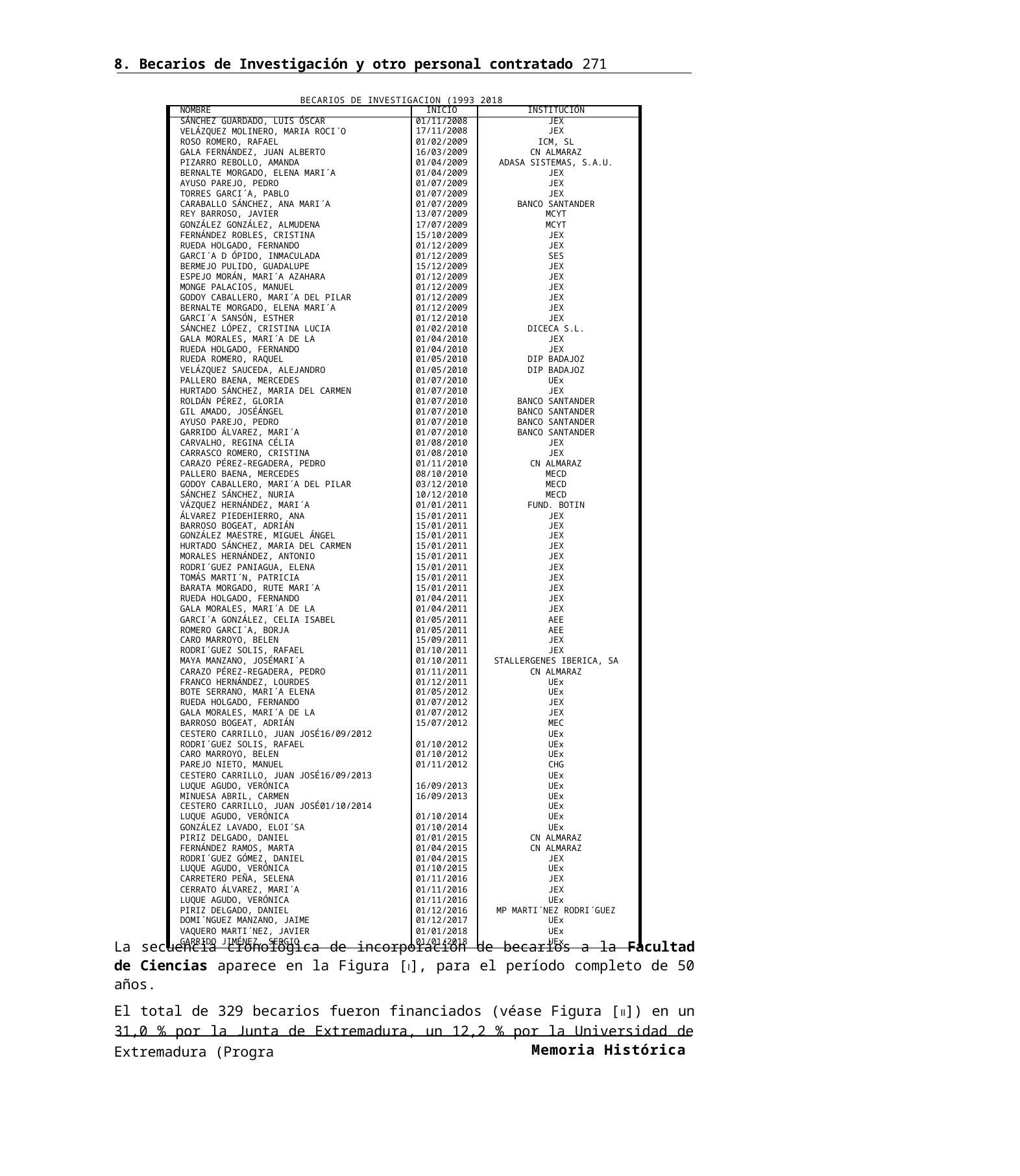

8. Becarios de Investigación y otro personal contratado 271
BECARIOS DE INVESTIGACION (1993 2018
| NOMBRE | INICIO | INSTITUCIÓN |
| --- | --- | --- |
| SÁNCHEZ GUARDADO, LUIS ÓSCAR | 01/11/2008 | JEX |
| VELÁZQUEZ MOLINERO, MARIA ROCI´O | 17/11/2008 | JEX |
| ROSO ROMERO, RAFAEL | 01/02/2009 | ICM, SL |
| GALA FERNÁNDEZ, JUAN ALBERTO | 16/03/2009 | CN ALMARAZ |
| PIZARRO REBOLLO, AMANDA | 01/04/2009 | ADASA SISTEMAS, S.A.U. |
| BERNALTE MORGADO, ELENA MARI´A | 01/04/2009 | JEX |
| AYUSO PAREJO, PEDRO | 01/07/2009 | JEX |
| TORRES GARCI´A, PABLO | 01/07/2009 | JEX |
| CARABALLO SÁNCHEZ, ANA MARI´A | 01/07/2009 | BANCO SANTANDER |
| REY BARROSO, JAVIER | 13/07/2009 | MCYT |
| GONZÁLEZ GONZÁLEZ, ALMUDENA | 17/07/2009 | MCYT |
| FERNÁNDEZ ROBLES, CRISTINA | 15/10/2009 | JEX |
| RUEDA HOLGADO, FERNANDO | 01/12/2009 | JEX |
| GARCI´A D ÓPIDO, INMACULADA | 01/12/2009 | SES |
| BERMEJO PULIDO, GUADALUPE | 15/12/2009 | JEX |
| ESPEJO MORÁN, MARI´A AZAHARA | 01/12/2009 | JEX |
| MONGE PALACIOS, MANUEL | 01/12/2009 | JEX |
| GODOY CABALLERO, MARI´A DEL PILAR | 01/12/2009 | JEX |
| BERNALTE MORGADO, ELENA MARI´A | 01/12/2009 | JEX |
| GARCI´A SANSÓN, ESTHER | 01/12/2010 | JEX |
| SÁNCHEZ LÓPEZ, CRISTINA LUCIA | 01/02/2010 | DICECA S.L. |
| GALA MORALES, MARI´A DE LA | 01/04/2010 | JEX |
| RUEDA HOLGADO, FERNANDO | 01/04/2010 | JEX |
| RUEDA ROMERO, RAQUEL | 01/05/2010 | DIP BADAJOZ |
| VELÁZQUEZ SAUCEDA, ALEJANDRO | 01/05/2010 | DIP BADAJOZ |
| PALLERO BAENA, MERCEDES | 01/07/2010 | UEx |
| HURTADO SÁNCHEZ, MARIA DEL CARMEN | 01/07/2010 | JEX |
| ROLDÁN PÉREZ, GLORIA | 01/07/2010 | BANCO SANTANDER |
| GIL AMADO, JOSÉÁNGEL | 01/07/2010 | BANCO SANTANDER |
| AYUSO PAREJO, PEDRO | 01/07/2010 | BANCO SANTANDER |
| GARRIDO ÁLVAREZ, MARI´A | 01/07/2010 | BANCO SANTANDER |
| CARVALHO, REGINA CÉLIA | 01/08/2010 | JEX |
| CARRASCO ROMERO, CRISTINA | 01/08/2010 | JEX |
| CARAZO PÉREZ-REGADERA, PEDRO | 01/11/2010 | CN ALMARAZ |
| PALLERO BAENA, MERCEDES | 08/10/2010 | MECD |
| GODOY CABALLERO, MARI´A DEL PILAR | 03/12/2010 | MECD |
| SÁNCHEZ SÁNCHEZ, NURIA | 10/12/2010 | MECD |
| VÁZQUEZ HERNÁNDEZ, MARI´A | 01/01/2011 | FUND. BOTIN |
| ÁLVAREZ PIEDEHIERRO, ANA | 15/01/2011 | JEX |
| BARROSO BOGEAT, ADRIÁN | 15/01/2011 | JEX |
| GONZÁLEZ MAESTRE, MIGUEL ÁNGEL | 15/01/2011 | JEX |
| HURTADO SÁNCHEZ, MARIA DEL CARMEN | 15/01/2011 | JEX |
| MORALES HERNÁNDEZ, ANTONIO | 15/01/2011 | JEX |
| RODRI´GUEZ PANIAGUA, ELENA | 15/01/2011 | JEX |
| TOMÁS MARTI´N, PATRICIA | 15/01/2011 | JEX |
| BARATA MORGADO, RUTE MARI´A | 15/01/2011 | JEX |
| RUEDA HOLGADO, FERNANDO | 01/04/2011 | JEX |
| GALA MORALES, MARI´A DE LA | 01/04/2011 | JEX |
| GARCI´A GONZÁLEZ, CELIA ISABEL | 01/05/2011 | AEE |
| ROMERO GARCI´A, BORJA | 01/05/2011 | AEE |
| CARO MARROYO, BELEN | 15/09/2011 | JEX |
| RODRI´GUEZ SOLIS, RAFAEL | 01/10/2011 | JEX |
| MAYA MANZANO, JOSÉMARI´A | 01/10/2011 | STALLERGENES IBERICA, SA |
| CARAZO PÉREZ-REGADERA, PEDRO | 01/11/2011 | CN ALMARAZ |
| FRANCO HERNÁNDEZ, LOURDES | 01/12/2011 | UEx |
| BOTE SERRANO, MARI´A ELENA | 01/05/2012 | UEx |
| RUEDA HOLGADO, FERNANDO | 01/07/2012 | JEX |
| GALA MORALES, MARI´A DE LA | 01/07/2012 | JEX |
| BARROSO BOGEAT, ADRIÁN | 15/07/2012 | MEC |
| CESTERO CARRILLO, JUAN JOSÉ16/09/2012 |  | UEx |
| RODRI´GUEZ SOLIS, RAFAEL | 01/10/2012 | UEx |
| CARO MARROYO, BELEN | 01/10/2012 | UEx |
| PAREJO NIETO, MANUEL | 01/11/2012 | CHG |
| CESTERO CARRILLO, JUAN JOSÉ16/09/2013 |  | UEx |
| LUQUE AGUDO, VERÓNICA | 16/09/2013 | UEx |
| MINUESA ABRIL, CARMEN | 16/09/2013 | UEx |
| CESTERO CARRILLO, JUAN JOSÉ01/10/2014 |  | UEx |
| LUQUE AGUDO, VERÓNICA | 01/10/2014 | UEx |
| GONZÁLEZ LAVADO, ELOI´SA | 01/10/2014 | UEx |
| PIRIZ DELGADO, DANIEL | 01/01/2015 | CN ALMARAZ |
| FERNÁNDEZ RAMOS, MARTA | 01/04/2015 | CN ALMARAZ |
| RODRI´GUEZ GÓMEZ, DANIEL | 01/04/2015 | JEX |
| LUQUE AGUDO, VERÓNICA | 01/10/2015 | UEx |
| CARRETERO PEÑA, SELENA | 01/11/2016 | JEX |
| CERRATO ÁLVAREZ, MARI´A | 01/11/2016 | JEX |
| LUQUE AGUDO, VERÓNICA | 01/11/2016 | UEx |
| PIRIZ DELGADO, DANIEL | 01/12/2016 | MP MARTI´NEZ RODRI´GUEZ |
| DOMI´NGUEZ MANZANO, JAIME | 01/12/2017 | UEx |
| VAQUERO MARTI´NEZ, JAVIER | 01/01/2018 | UEx |
| GARRIDO JIMÉNEZ, SERGIO | 01/01/2018 | UEx |
La secuencia cronológica de incorporación de becarios a la Facultad de Ciencias aparece en la Figura [I], para el período completo de 50 años.
El total de 329 becarios fueron financiados (véase Figura [II]) en un 31,0 % por la Junta de Extremadura, un 12,2 % por la Universidad de Extremadura (Progra
Memoria Histórica